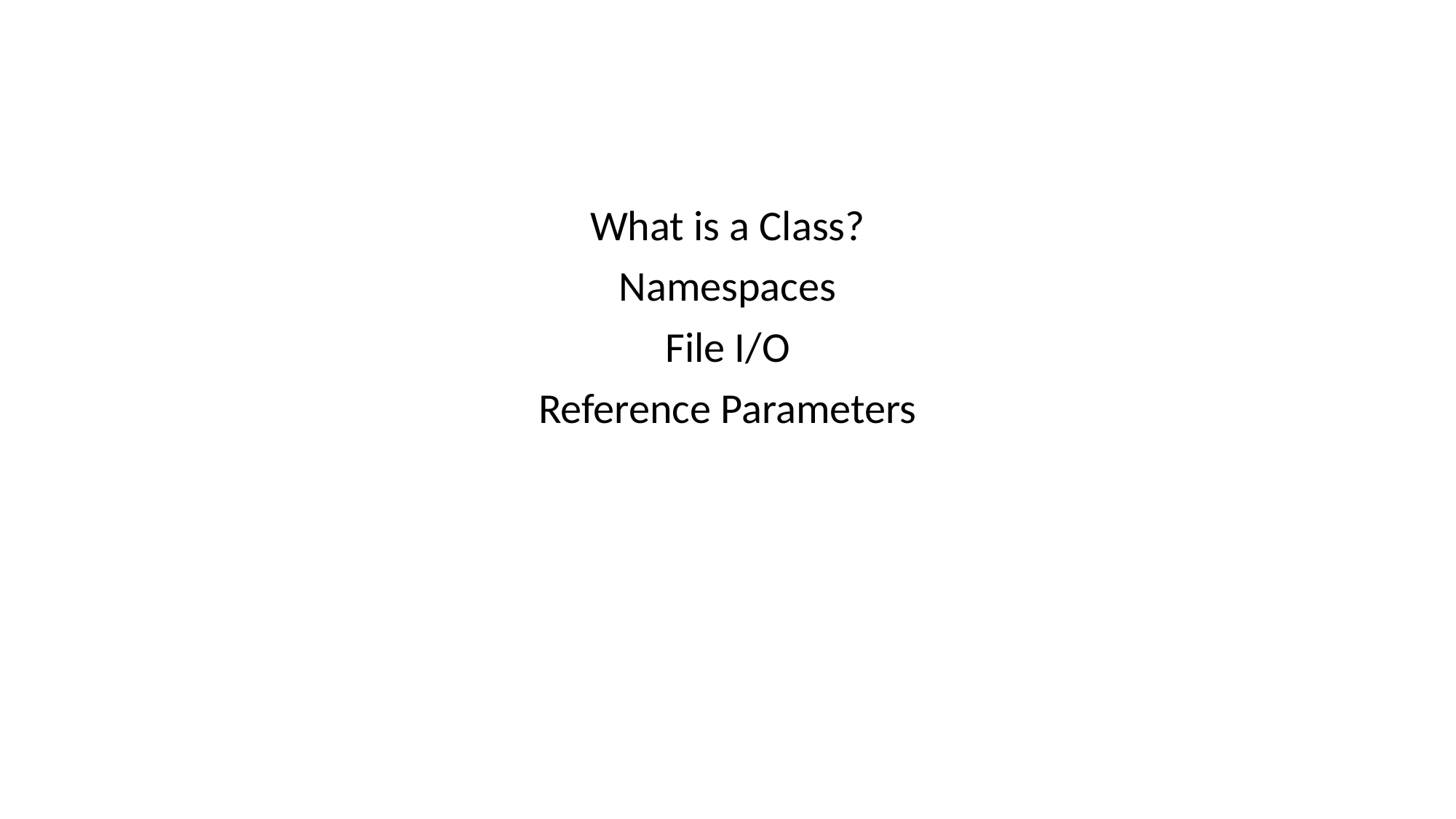

What is a Class?
Namespaces
File I/O
Reference Parameters